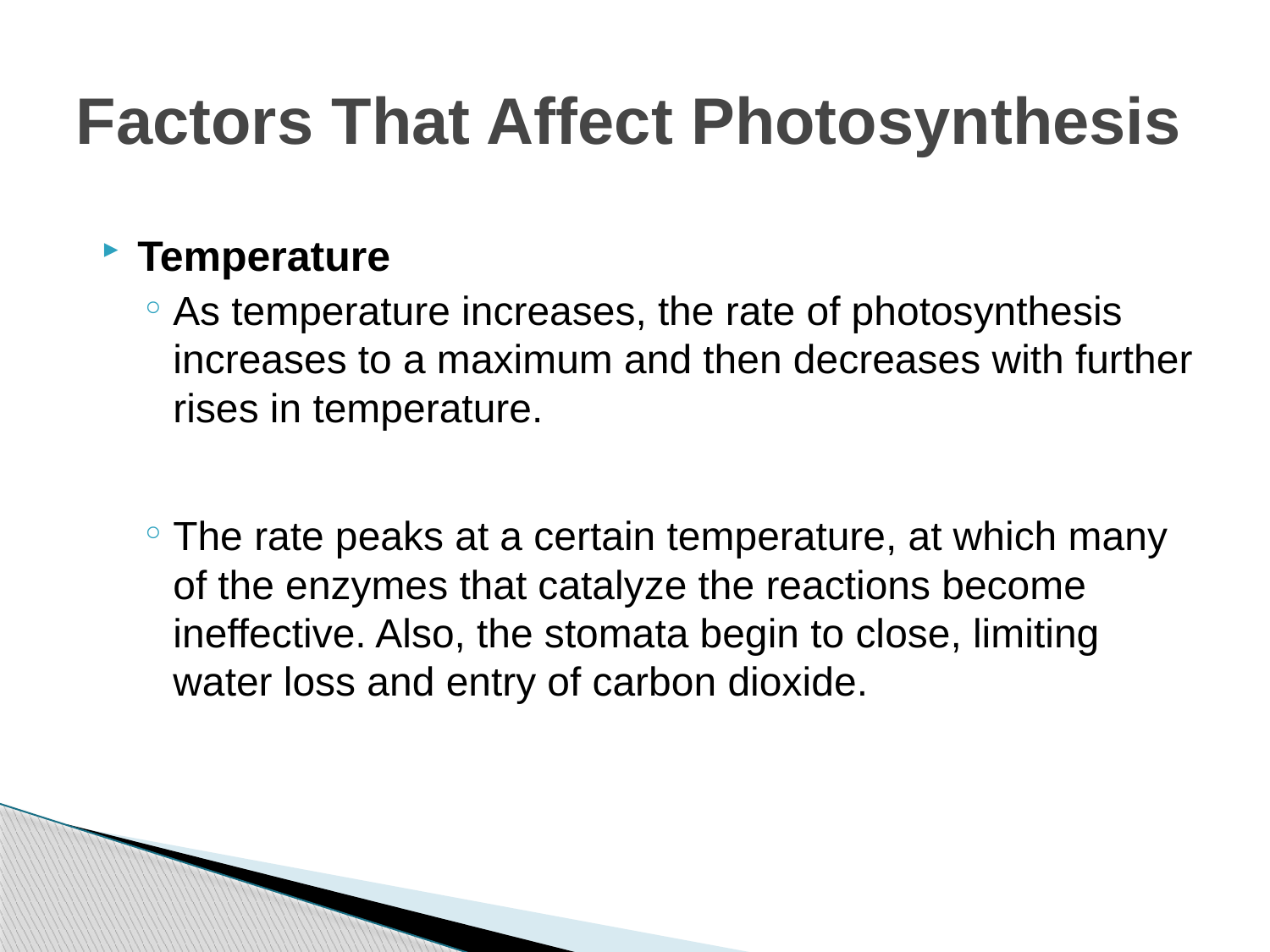

# Factors That Affect Photosynthesis
Temperature
As temperature increases, the rate of photosynthesis increases to a maximum and then decreases with further rises in temperature.

The rate peaks at a certain temperature, at which many of the enzymes that catalyze the reactions become ineffective. Also, the stomata begin to close, limiting water loss and entry of carbon dioxide.